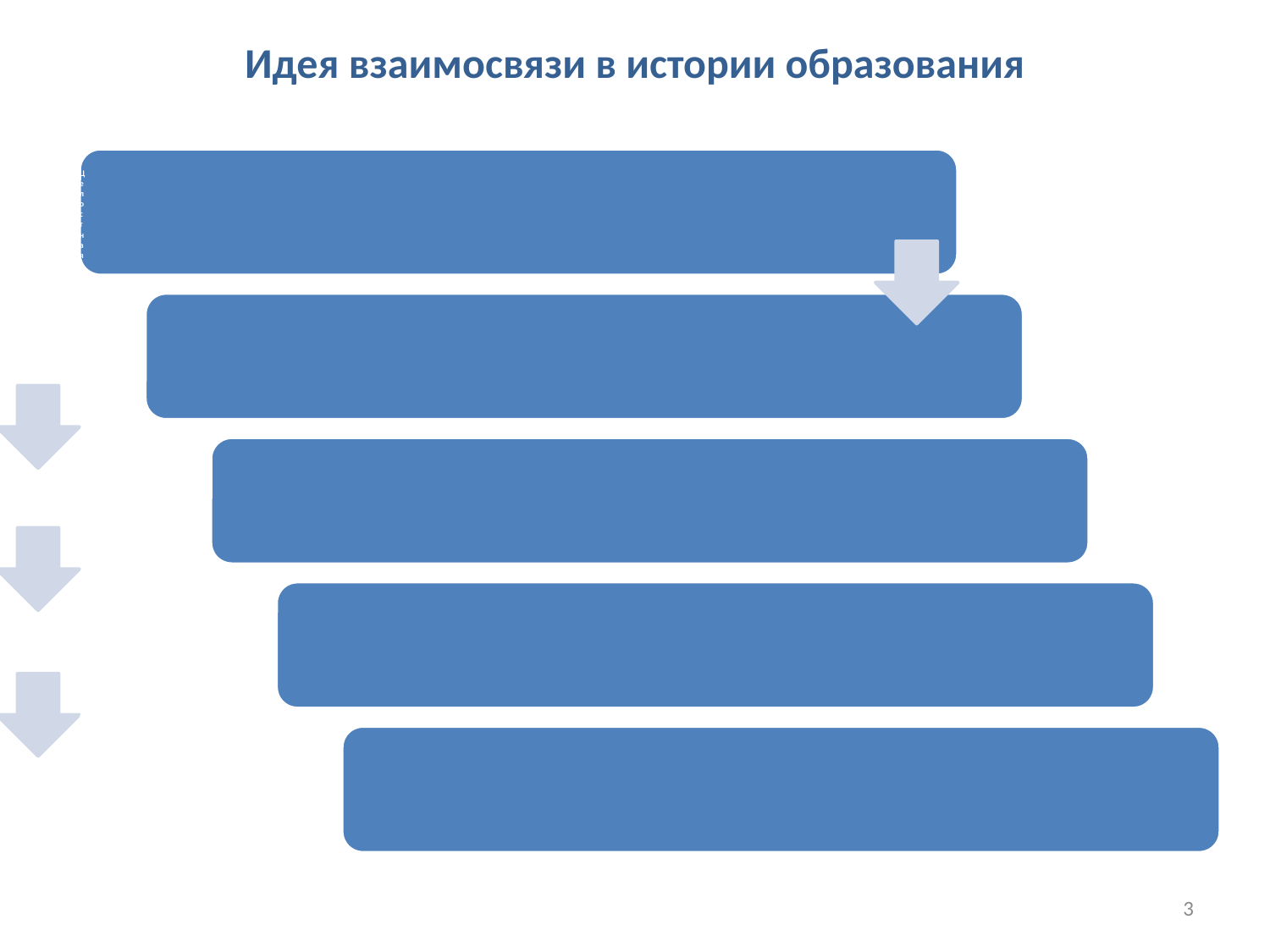

Идея взаимосвязи в истории образования
Целостная теория межпредметных связей в обучении (70-е годы ХХ в)

3